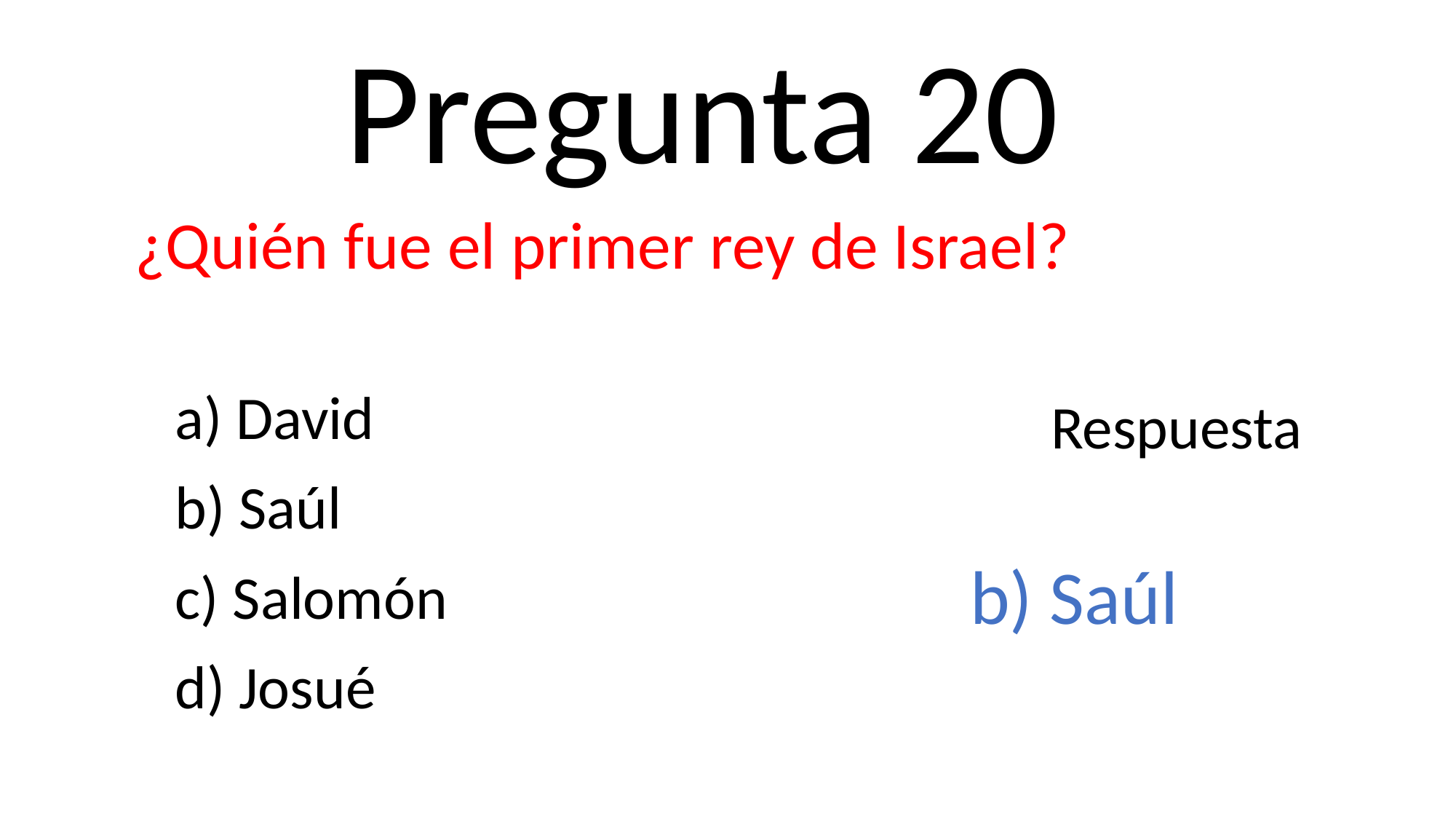

Pregunta 20
¿Quién fue el primer rey de Israel?
a) David
b) Saúl
c) Salomón
d) Josué
Respuesta
b) Saúl